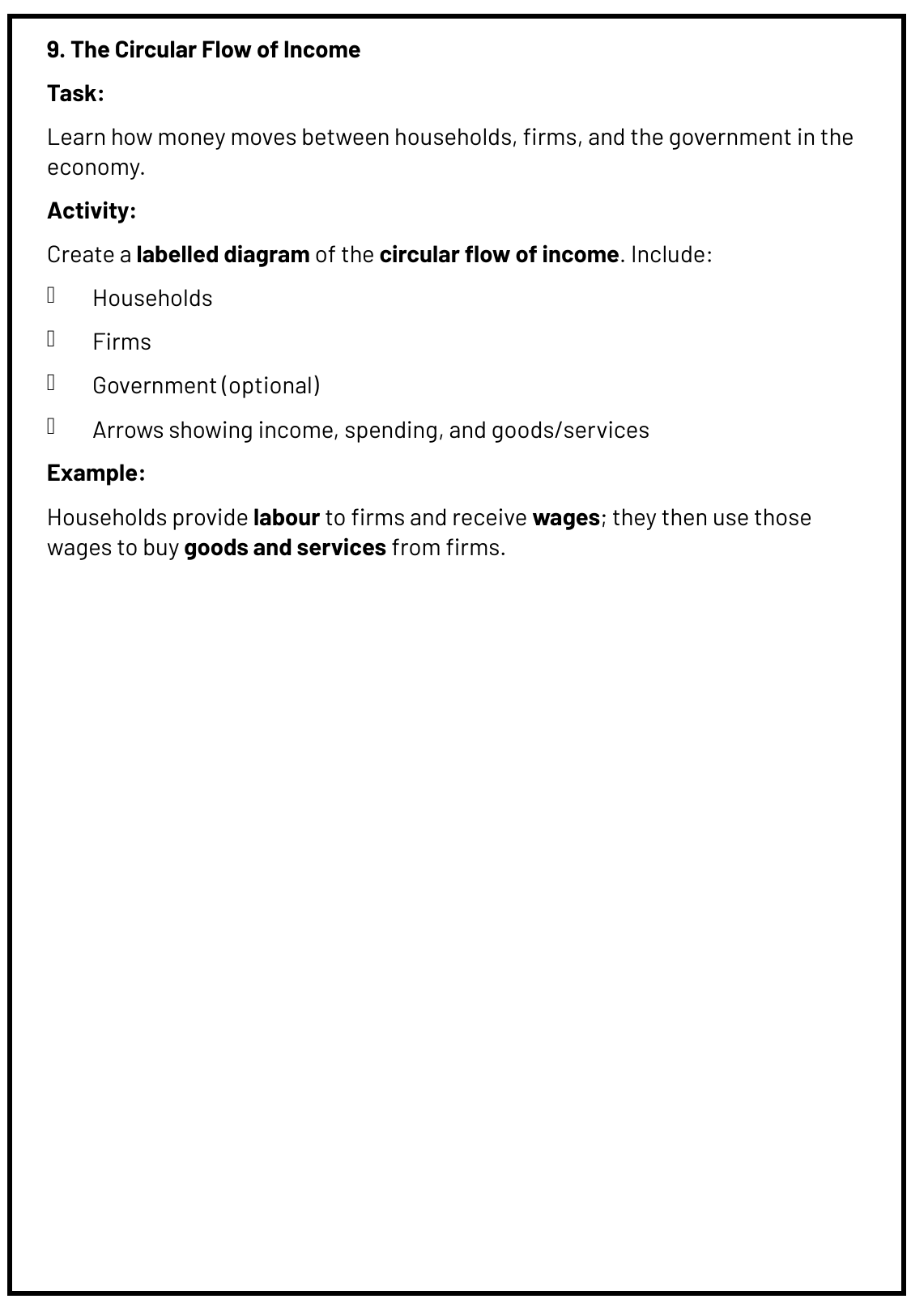

9. The Circular Flow of Income
Task:
Learn how money moves between households, firms, and the government in the economy.
Activity:
Create a labelled diagram of the circular flow of income. Include:
Households
Firms
Government (optional)
Arrows showing income, spending, and goods/services
Example:
Households provide labour to firms and receive wages; they then use those wages to buy goods and services from firms.
31